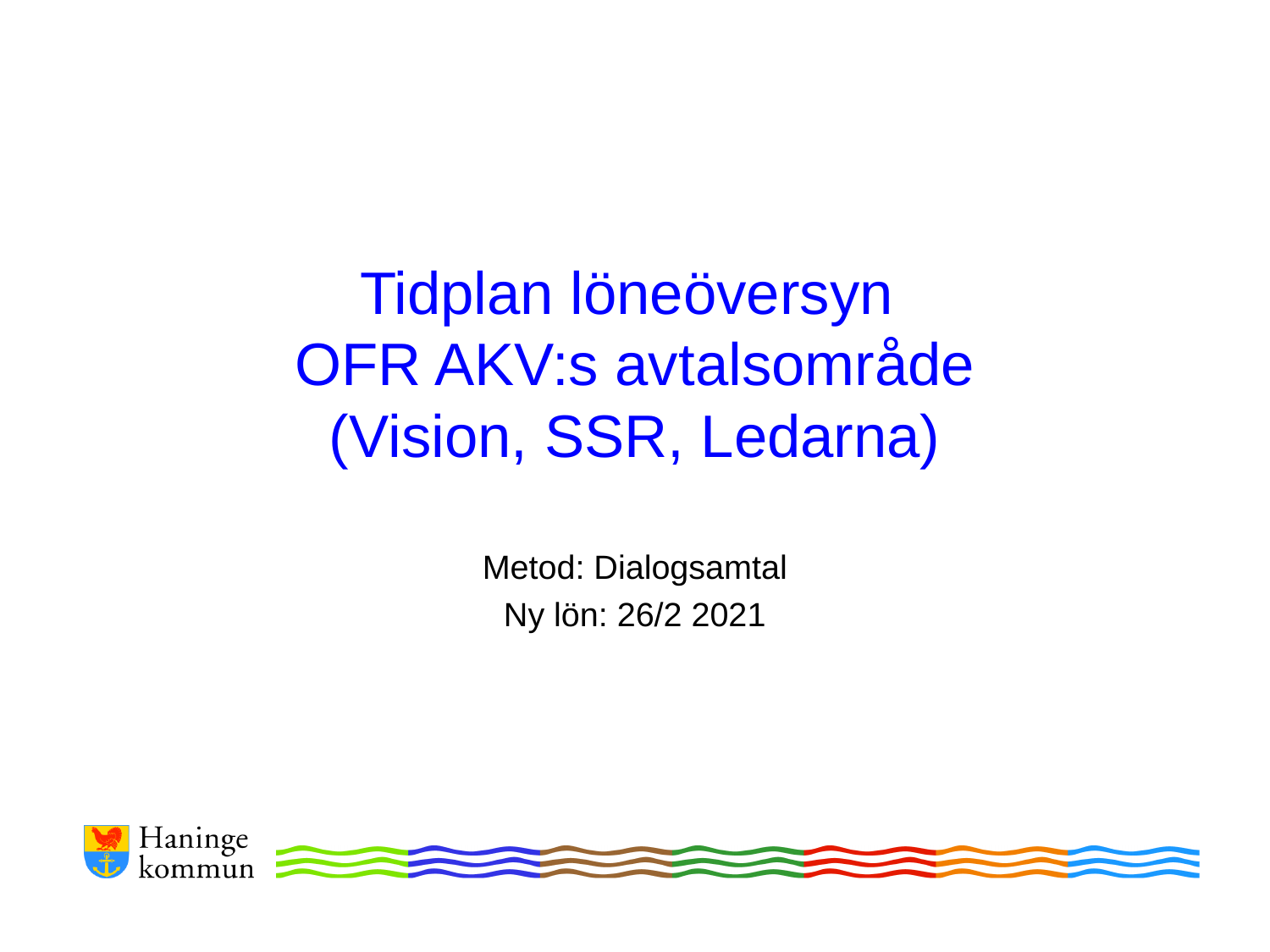

# Tidplan löneöversyn OFR AKV:s avtalsområde (Vision, SSR, Ledarna)
Metod: Dialogsamtal
Ny lön: 26/2 2021